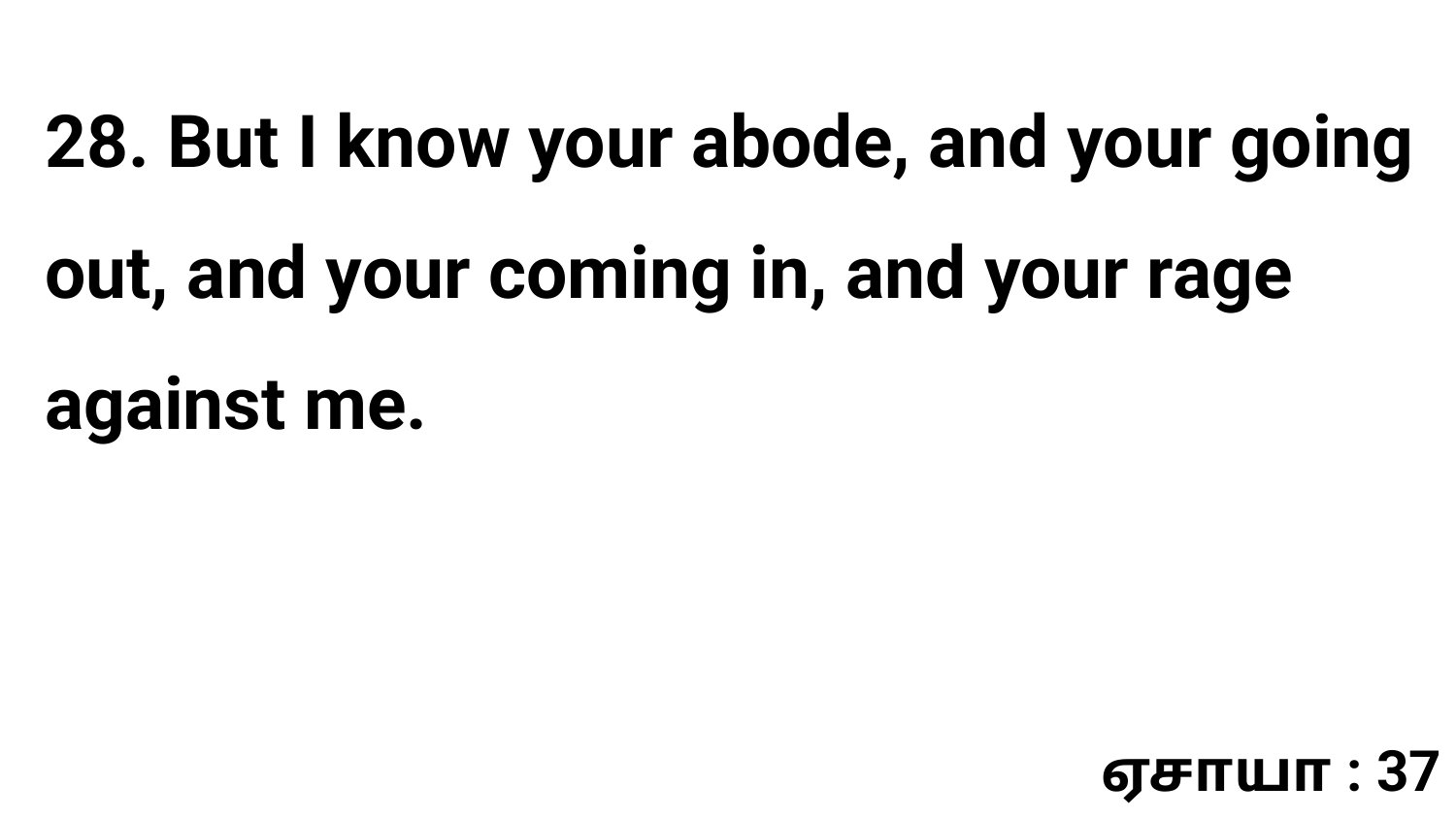

28. But I know your abode, and your going out, and your coming in, and your rage against me.
ஏசாயா : 37